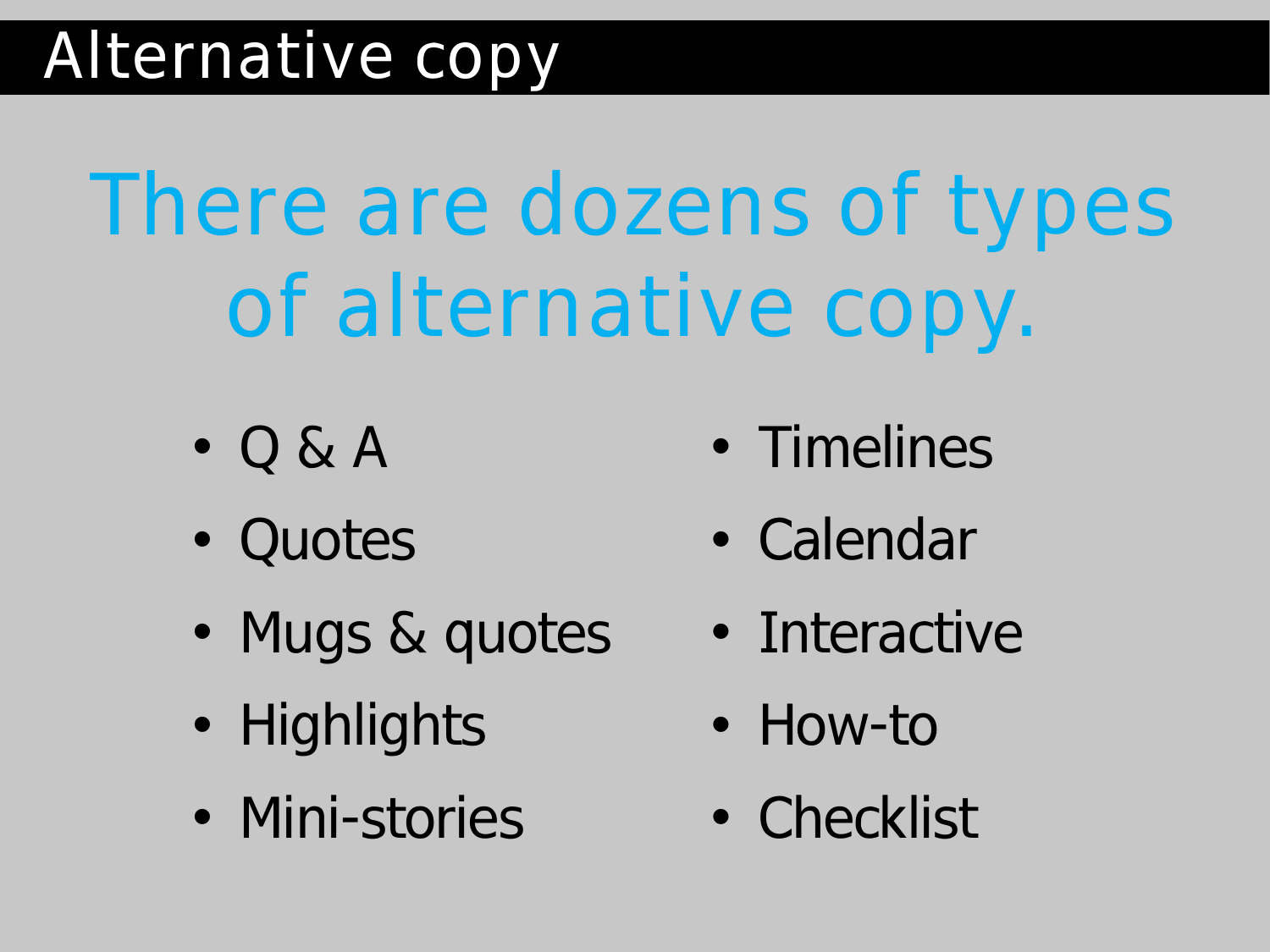

Alternative copy
There are dozens of types of alternative copy.
Q & A
Quotes
Mugs & quotes
Highlights
Mini-stories
Timelines
Calendar
Interactive
How-to
Checklist